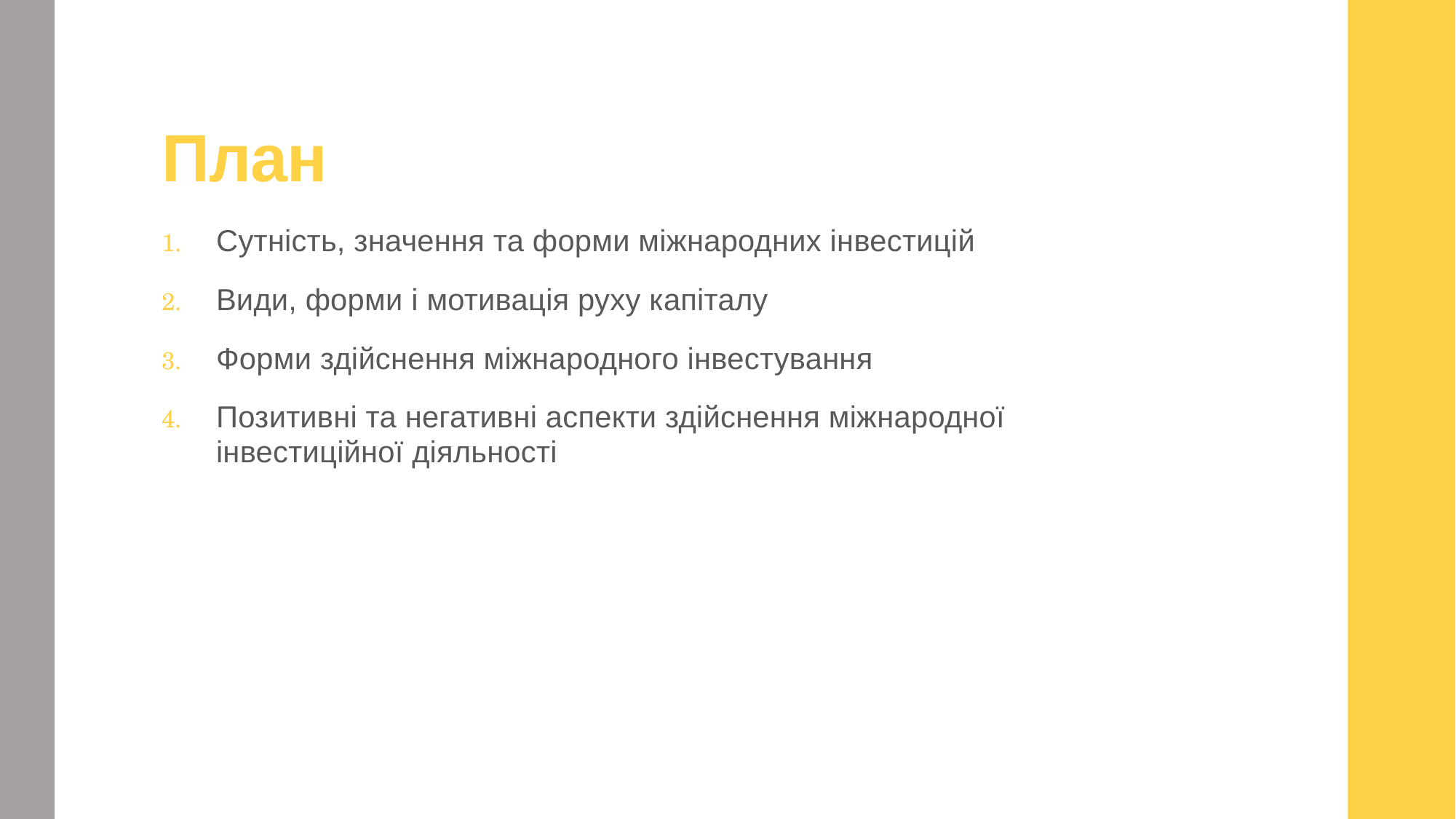

# План
Сутність, значення та форми міжнародних інвестицій
Види, форми і мотивація руху капіталу
Форми здійснення міжнародного інвестування
Позитивні та негативні аспекти здійснення міжнародної інвестиційної діяльності